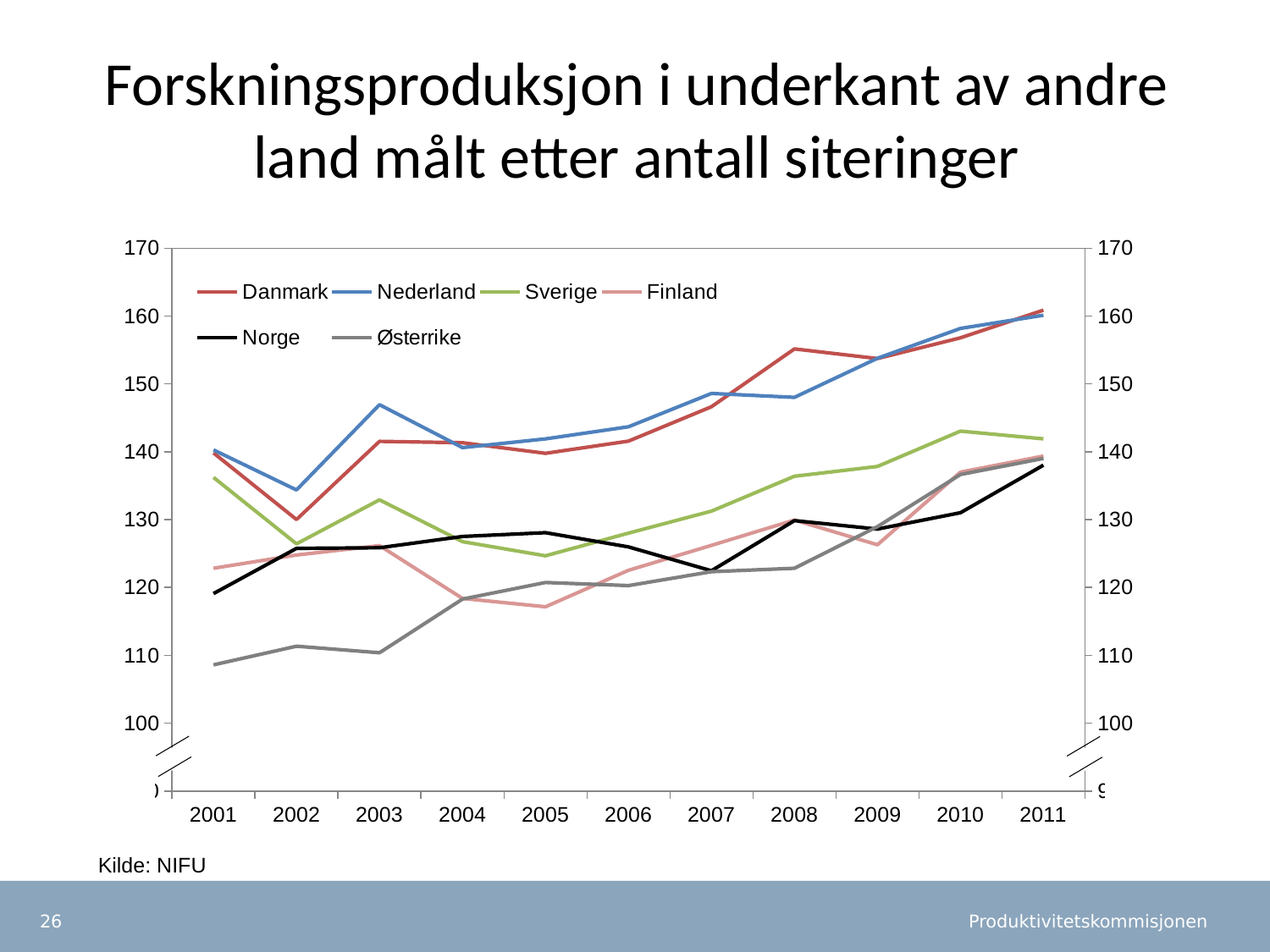

Forskningsproduksjon i underkant av andre land målt etter antall siteringer

### Chart

| Category | Danmark | Nederland | Sverige | Finland | Norge | Østerrike |
|---|---|---|---|---|---|---|
| 2001 | 139.8450480119525 | 140.2806976450644 | 136.2300559043659 | 122.8351854513025 | 119.1070078949546 | 108.6062086984902 |
| 2002 | 130.0244240712071 | 134.387182225996 | 126.4341593387431 | 124.7936587511978 | 125.7666692087278 | 111.348788264945 |
| 2003 | 141.5430366627147 | 146.9493040453943 | 132.927281444586 | 126.175804673344 | 125.8581191713045 | 110.3853942223493 |
| 2004 | 141.3472411465076 | 140.6258730782214 | 126.7597753358686 | 118.3909342781971 | 127.5186897140809 | 118.2959104277214 |
| 2005 | 139.7847596304219 | 141.9089085696455 | 124.6702860554663 | 117.1617140907191 | 128.0881934898028 | 120.7392188184211 |
| 2006 | 141.5780177667952 | 143.6906856389035 | 128.0207366037887 | 122.5373338602431 | 125.982953580016 | 120.2856990186085 |
| 2007 | 146.6487878264376 | 148.6061292697521 | 131.2601494448298 | 126.2148920142562 | 122.467123906528 | 122.3283122232512 |
| 2008 | 155.1683381586535 | 148.0276968949492 | 136.3995873419416 | 129.952006503087 | 129.8615797379242 | 122.8362776087878 |
| 2009 | 153.7425530255884 | 153.7875829859944 | 137.8424594291642 | 126.300591823213 | 128.6193686661363 | 128.9816159541572 |
| 2010 | 156.7973912497289 | 158.184021904669 | 143.0553870387045 | 137.0033784982342 | 131.0277315807573 | 136.6627553829732 |
| 2011 | 160.8690774444141 | 160.1264394883203 | 141.9145251326566 | 139.378461326326 | 138.0402047020983 | 139.0338610785427 |

Kilde: NIFU
26